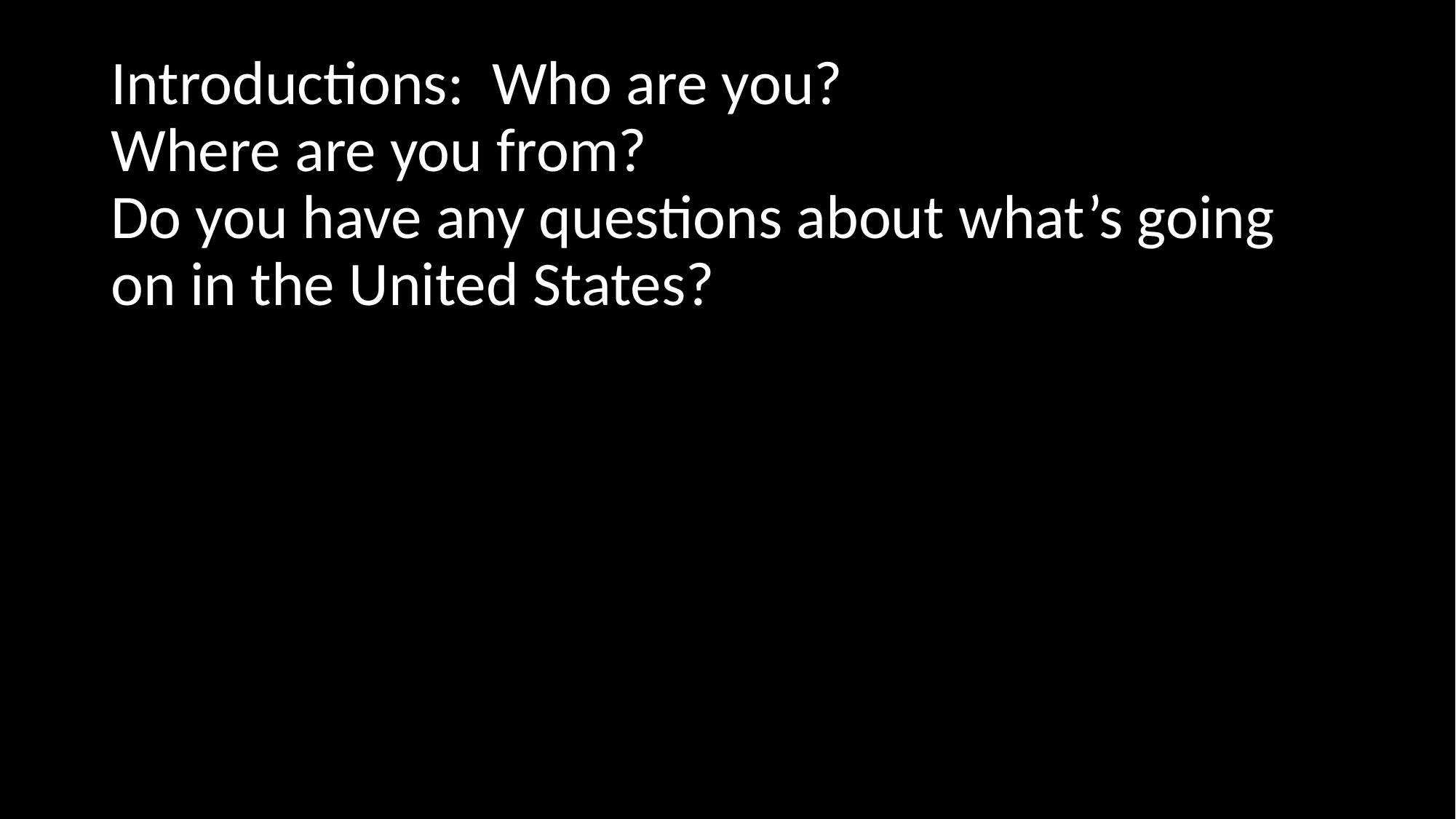

# Introductions:  Who are you? Where are you from? Do you have any questions about what’s going on in the United States?